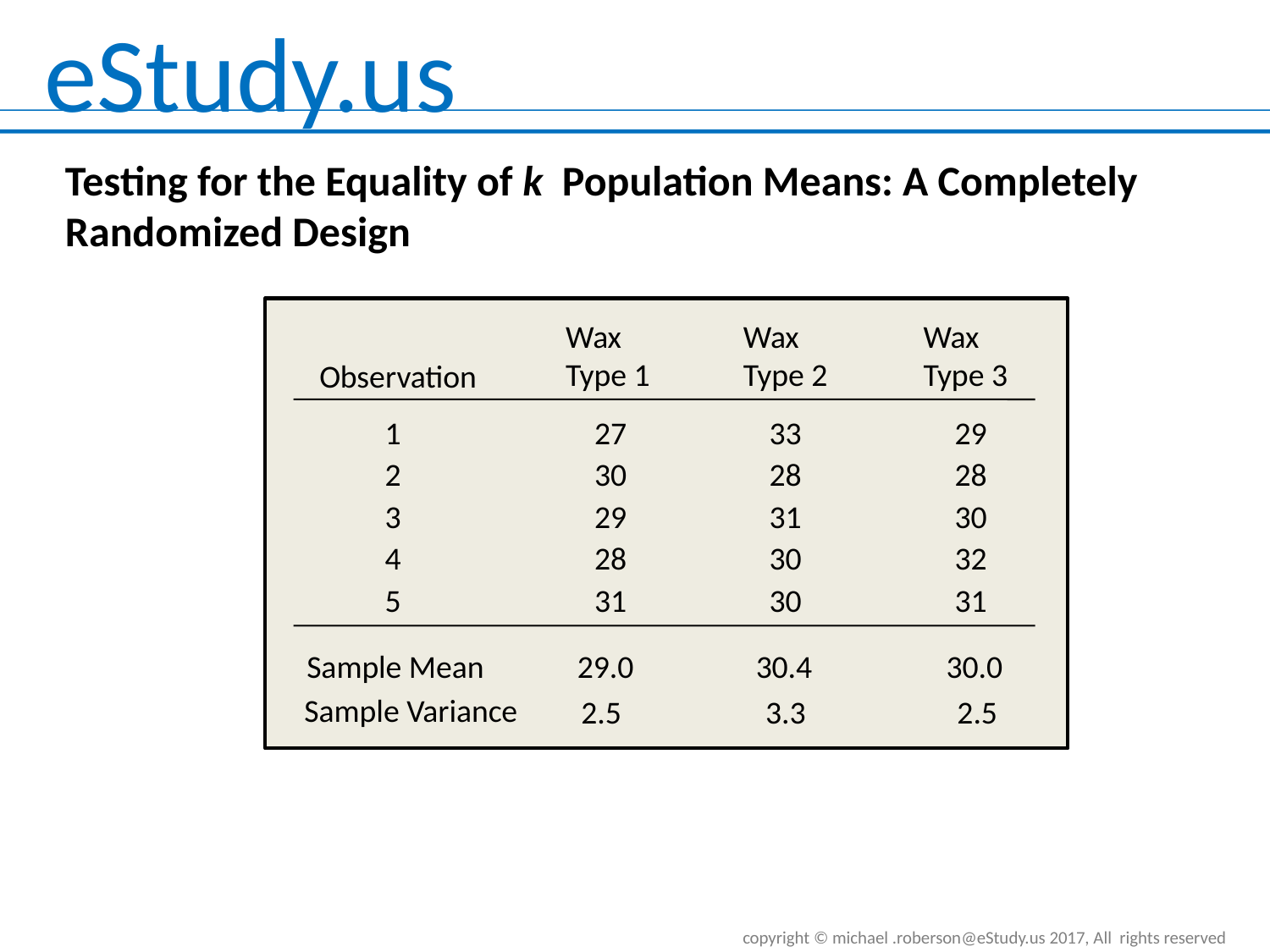

Testing for the Equality of k  Population Means: A Completely Randomized Design

Wax
Type 1
Wax
Type 2
Wax
Type 3
Observation

1
2
3
4
5
27
30
29
28
31
33
28
31
30
30
29
28
30
32
31

Sample Mean
29.0                 30.4	                30.0
Sample Variance
 2.5	         3.3	                  2.5